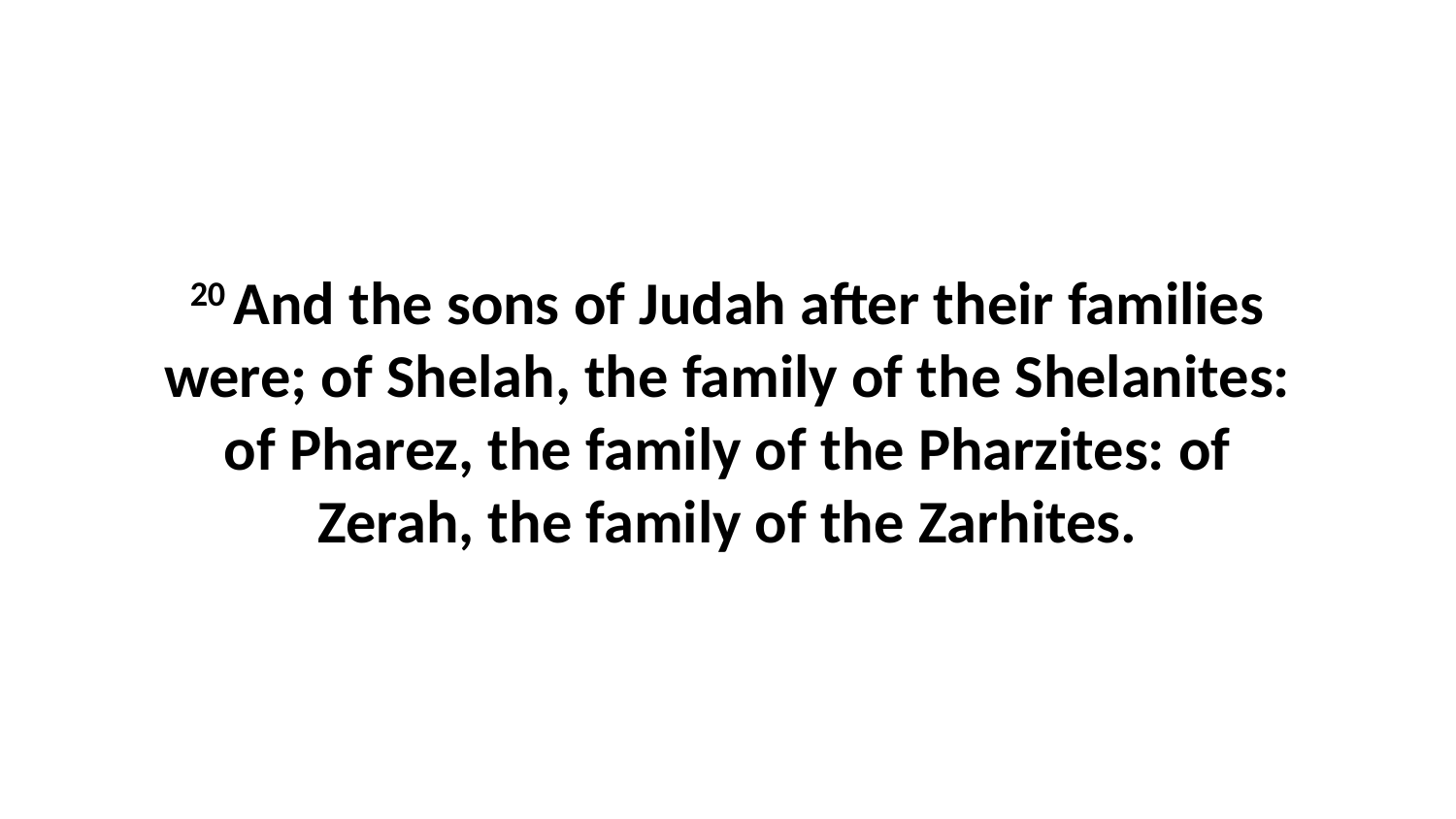

20 And the sons of Judah after their families were; of Shelah, the family of the Shelanites: of Pharez, the family of the Pharzites: of Zerah, the family of the Zarhites.